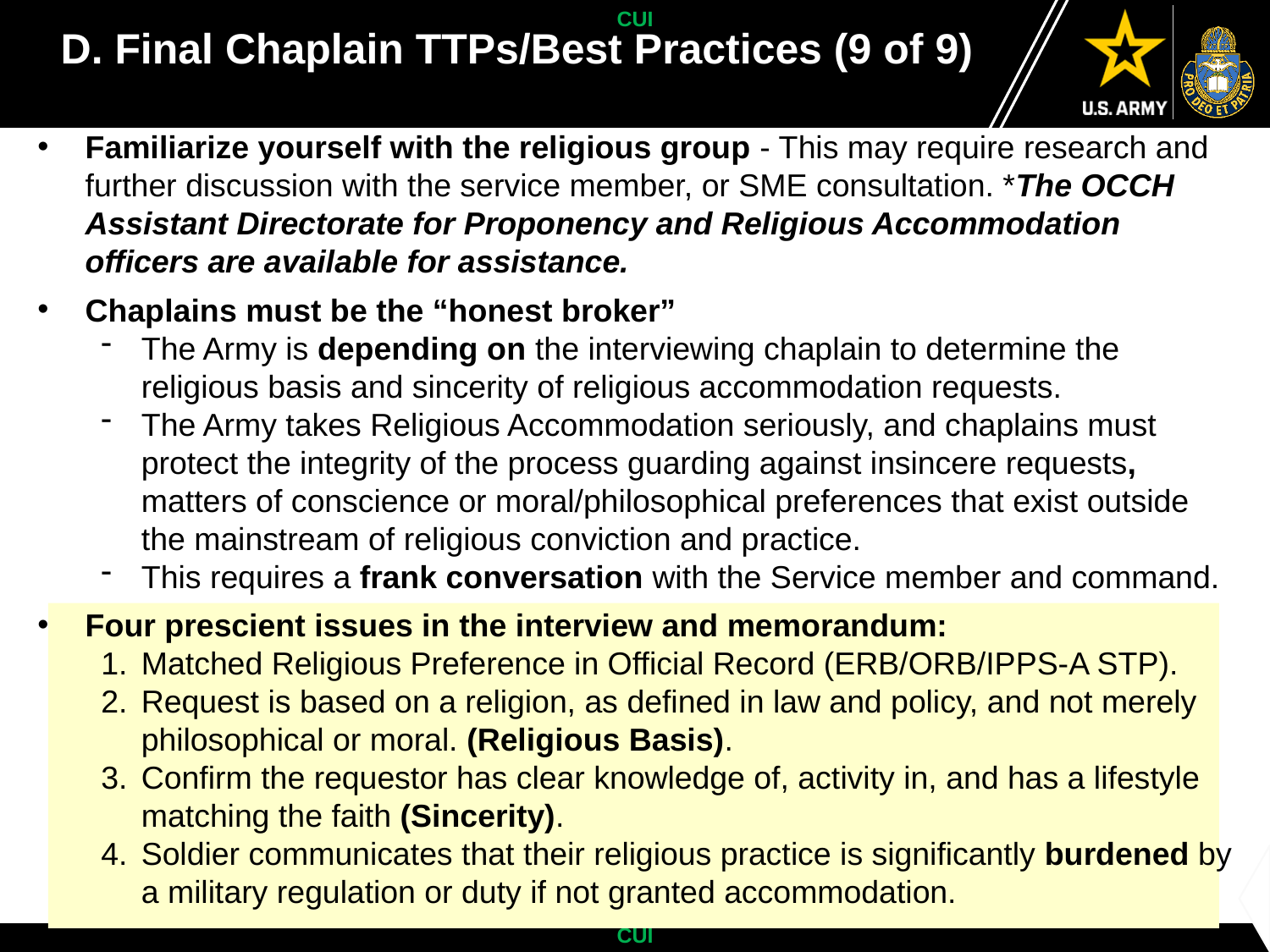

# D. Final Chaplain TTPs/Best Practices (9 of 9)
Familiarize yourself with the religious group - This may require research and further discussion with the service member, or SME consultation. *The OCCH Assistant Directorate for Proponency and Religious Accommodation officers are available for assistance.
Chaplains must be the “honest broker”
The Army is depending on the interviewing chaplain to determine the religious basis and sincerity of religious accommodation requests.
The Army takes Religious Accommodation seriously, and chaplains must protect the integrity of the process guarding against insincere requests, matters of conscience or moral/philosophical preferences that exist outside the mainstream of religious conviction and practice.
This requires a frank conversation with the Service member and command.
Four prescient issues in the interview and memorandum:
Matched Religious Preference in Official Record (ERB/ORB/IPPS-A STP).
Request is based on a religion, as defined in law and policy, and not merely philosophical or moral. (Religious Basis).
Confirm the requestor has clear knowledge of, activity in, and has a lifestyle matching the faith (Sincerity).
Soldier communicates that their religious practice is significantly burdened by a military regulation or duty if not granted accommodation.